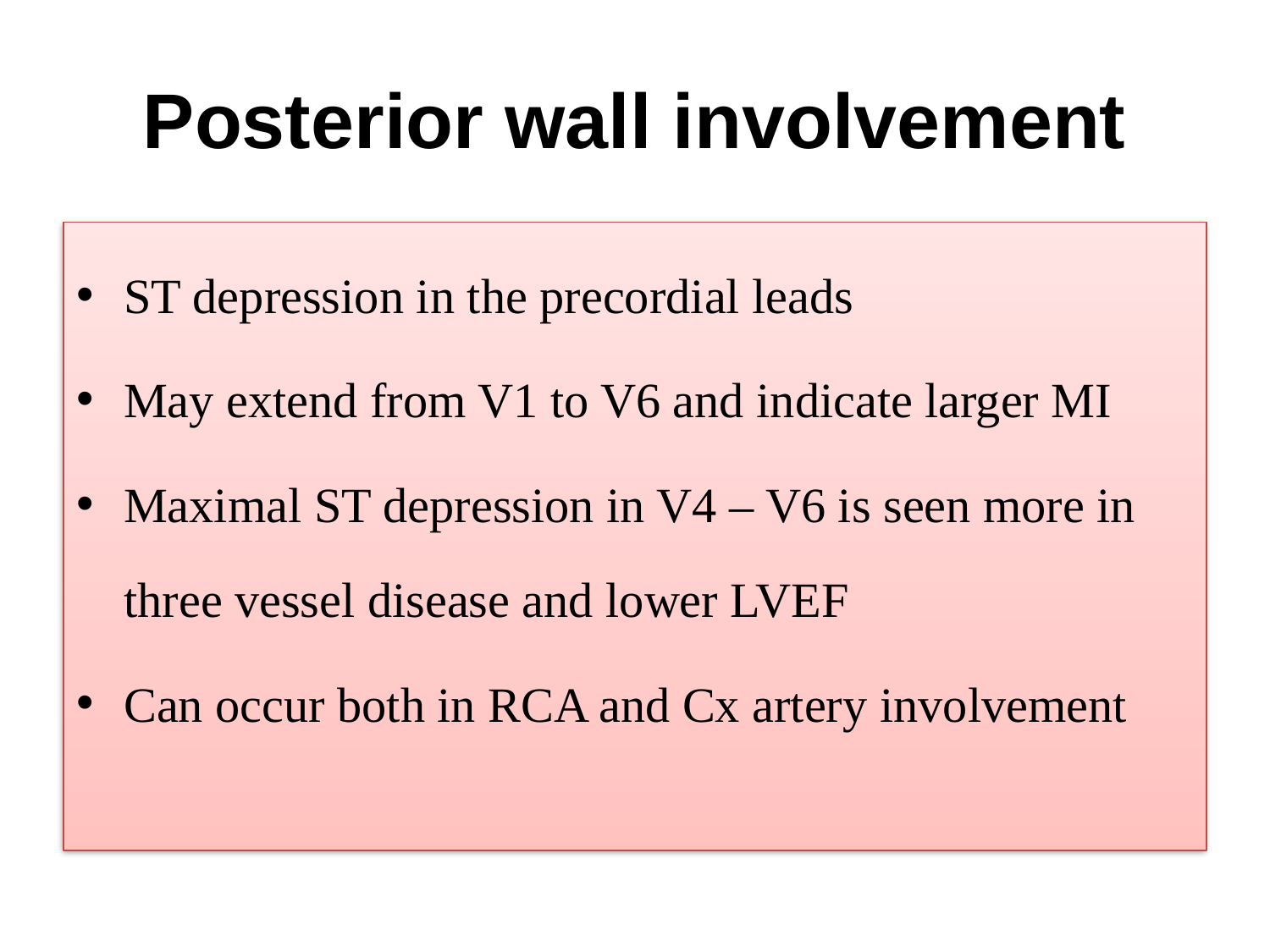

# Posterior wall involvement
ST depression in the precordial leads
May extend from V1 to V6 and indicate larger MI
Maximal ST depression in V4 – V6 is seen more in three vessel disease and lower LVEF
Can occur both in RCA and Cx artery involvement